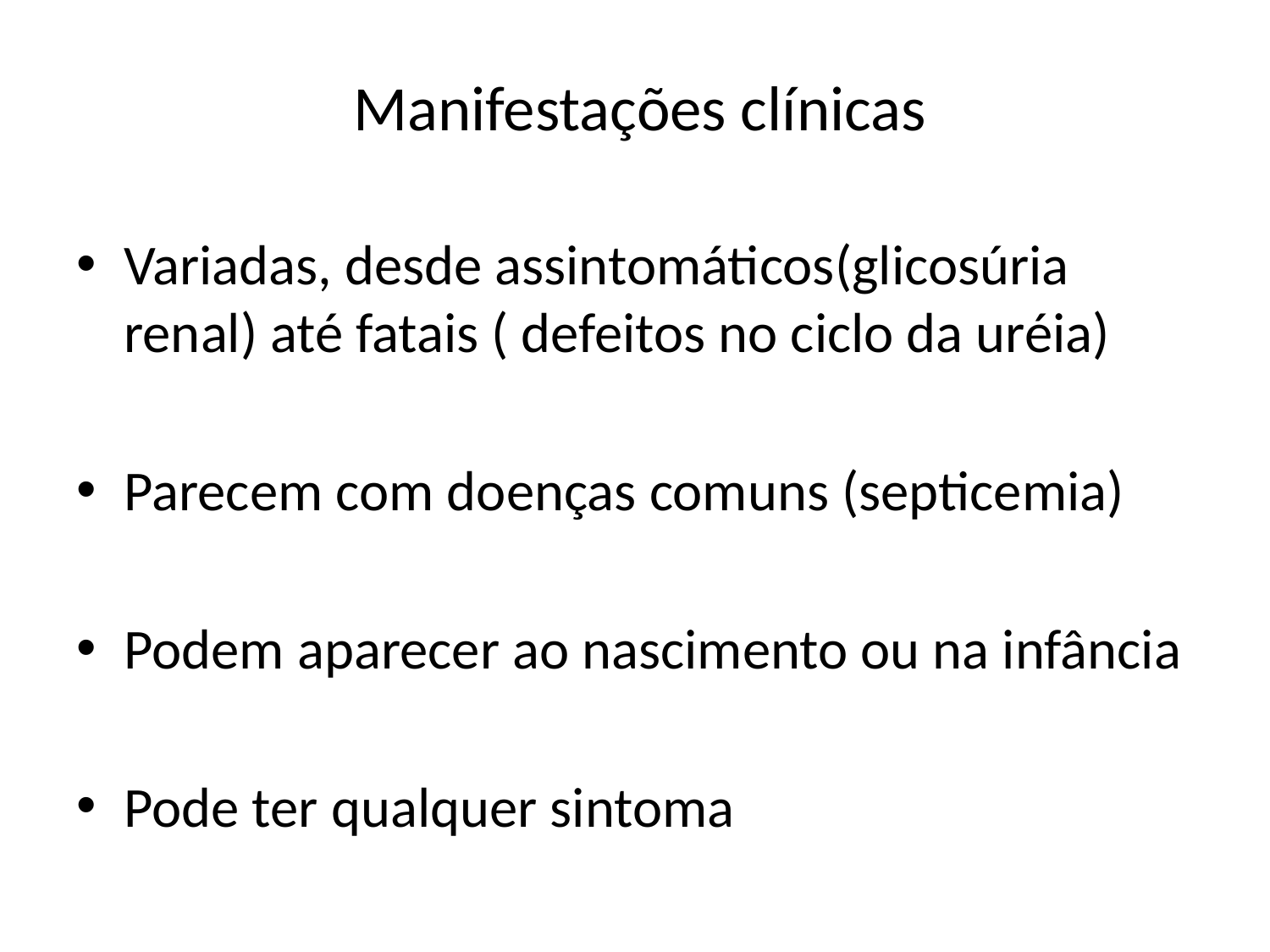

# Manifestações clínicas
Variadas, desde assintomáticos(glicosúria renal) até fatais ( defeitos no ciclo da uréia)

Parecem com doenças comuns (septicemia)

Podem aparecer ao nascimento ou na infância

Pode ter qualquer sintoma